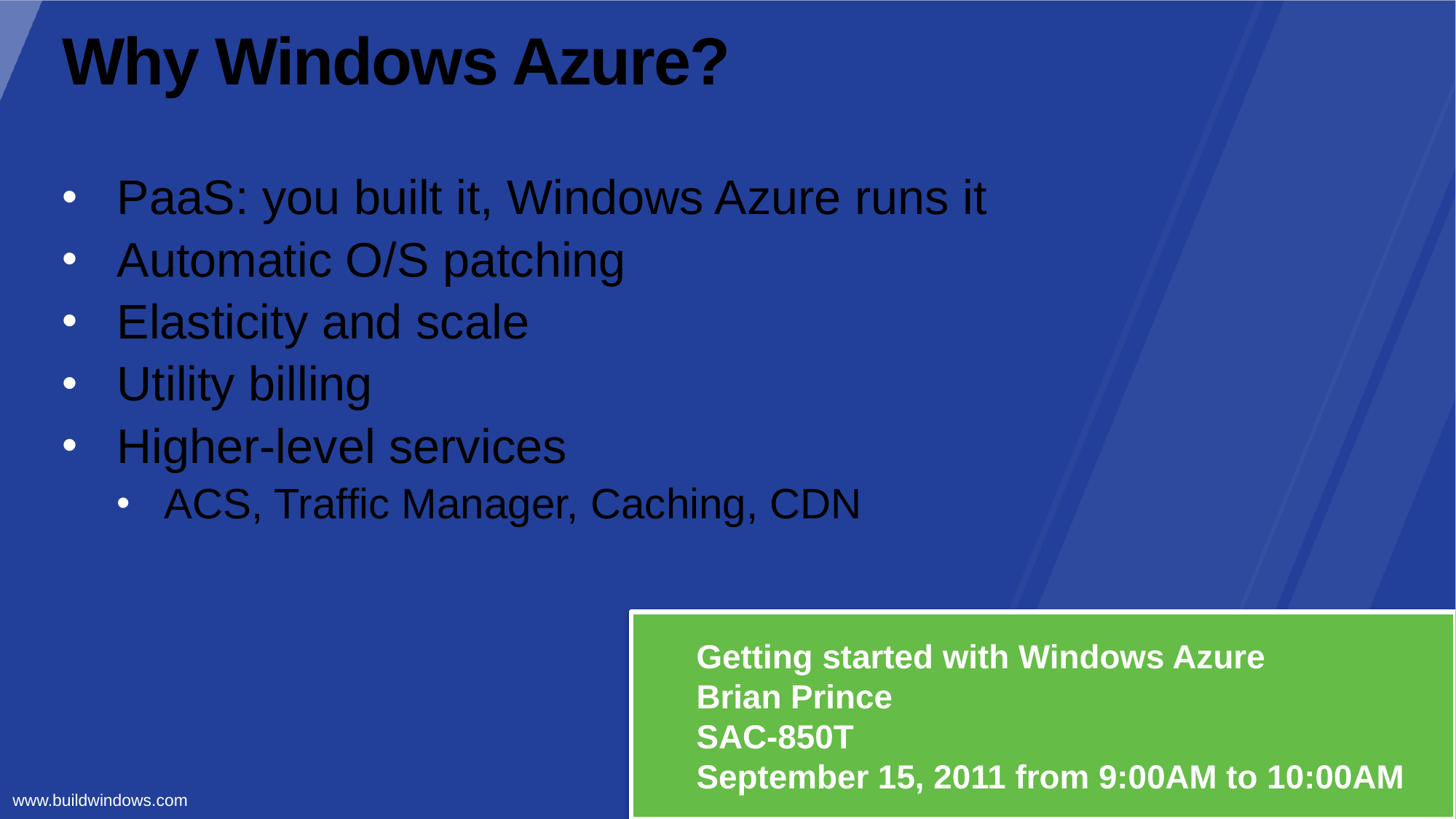

# Why Windows Azure?
PaaS: you built it, Windows Azure runs it
Automatic O/S patching
Elasticity and scale
Utility billing
Higher-level services
ACS, Traffic Manager, Caching, CDN

Getting started with Windows Azure
Brian Prince
SAC-850T
September 15, 2011 from 9:00AM to 10:00AM